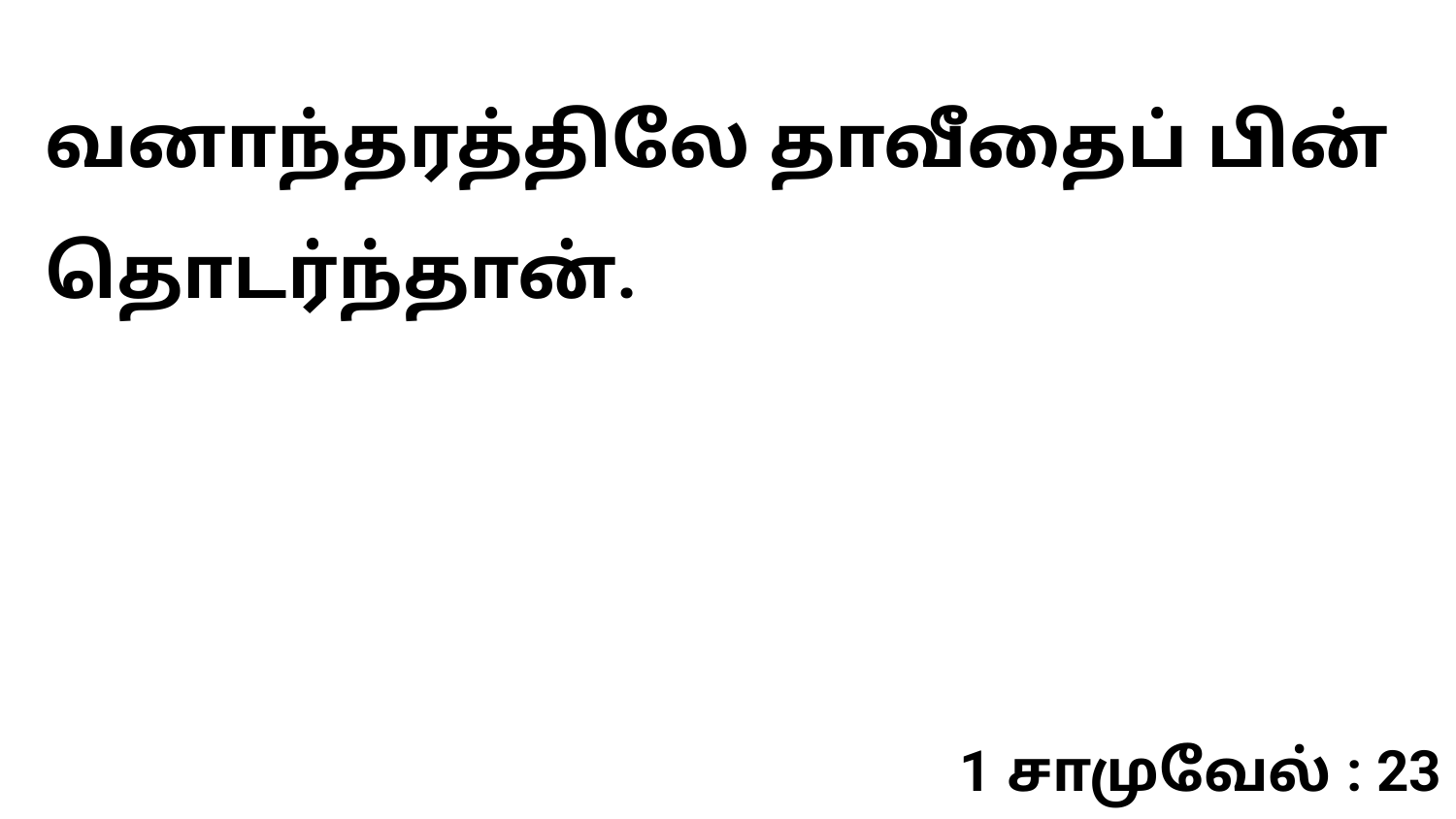

வனாந்தரத்திலே தாவீதைப் பின் தொடர்ந்தான்.
1 சாமுவேல் : 23